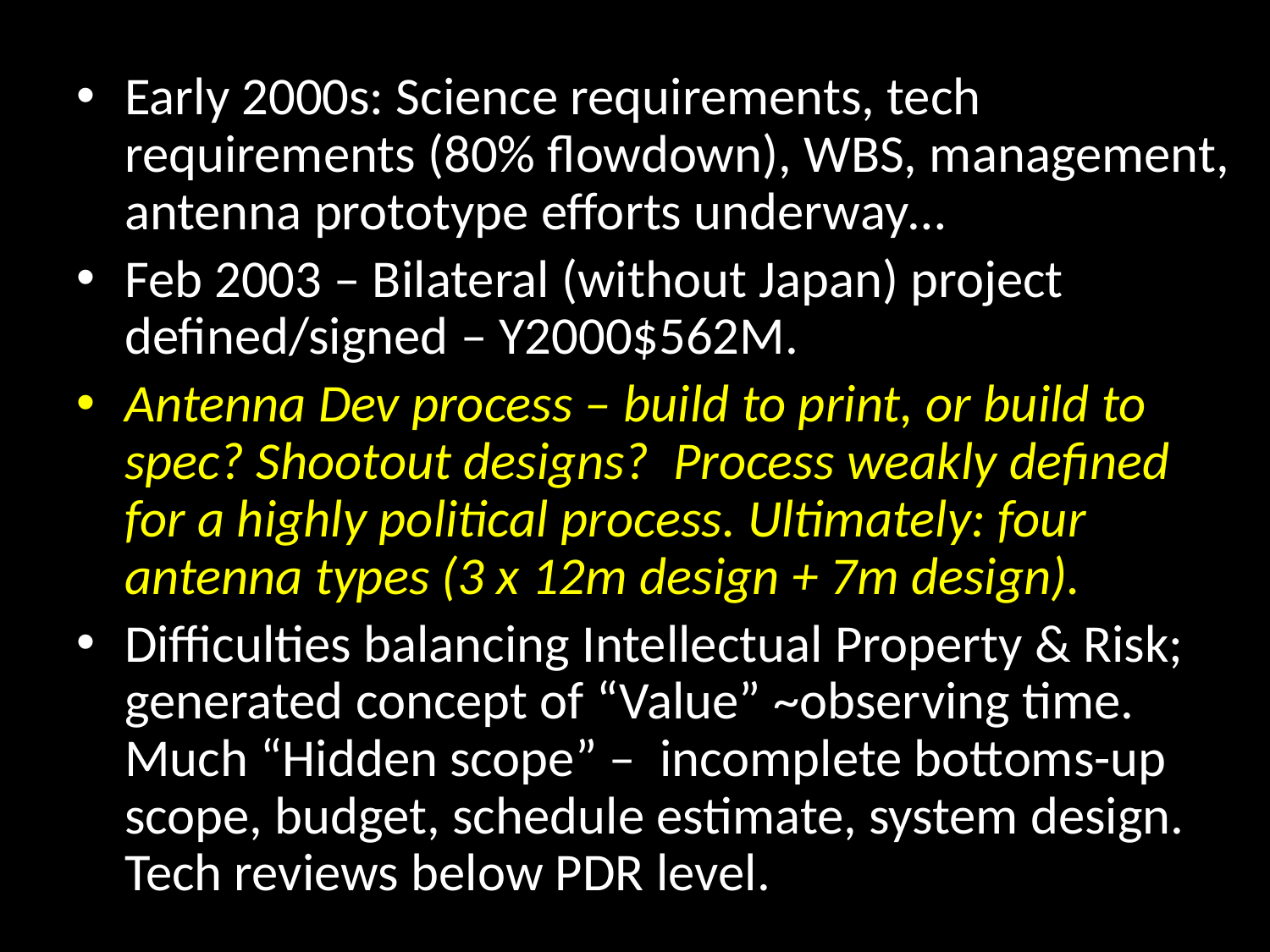

Early 2000s: Science requirements, tech requirements (80% flowdown), WBS, management, antenna prototype efforts underway…
Feb 2003 – Bilateral (without Japan) project defined/signed – Y2000$562M.
Antenna Dev process – build to print, or build to spec? Shootout designs?  Process weakly defined for a highly political process. Ultimately: four antenna types (3 x 12m design + 7m design).
Difficulties balancing Intellectual Property & Risk; generated concept of “Value” ~observing time.  Much “Hidden scope” –  incomplete bottoms-up scope, budget, schedule estimate, system design. Tech reviews below PDR level.